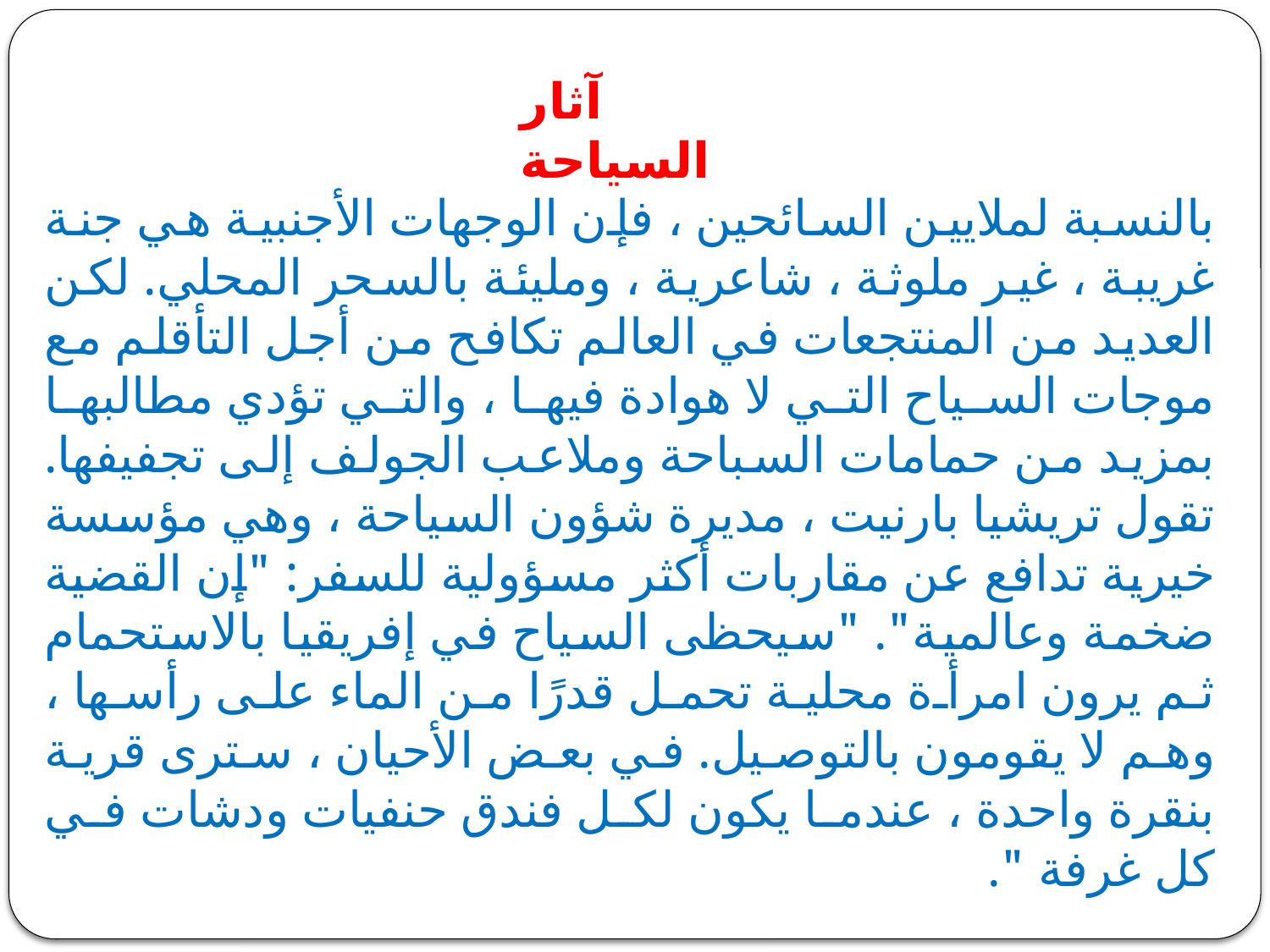

آثار السياحة
بالنسبة لملايين السائحين ، فإن الوجهات الأجنبية هي جنة غريبة ، غير ملوثة ، شاعرية ، ومليئة بالسحر المحلي. لكن العديد من المنتجعات في العالم تكافح من أجل التأقلم مع موجات السياح التي لا هوادة فيها ، والتي تؤدي مطالبها بمزيد من حمامات السباحة وملاعب الجولف إلى تجفيفها. تقول تريشيا بارنيت ، مديرة شؤون السياحة ، وهي مؤسسة خيرية تدافع عن مقاربات أكثر مسؤولية للسفر: "إن القضية ضخمة وعالمية". "سيحظى السياح في إفريقيا بالاستحمام ثم يرون امرأة محلية تحمل قدرًا من الماء على رأسها ، وهم لا يقومون بالتوصيل. في بعض الأحيان ، سترى قرية بنقرة واحدة ، عندما يكون لكل فندق حنفيات ودشات في كل غرفة ".